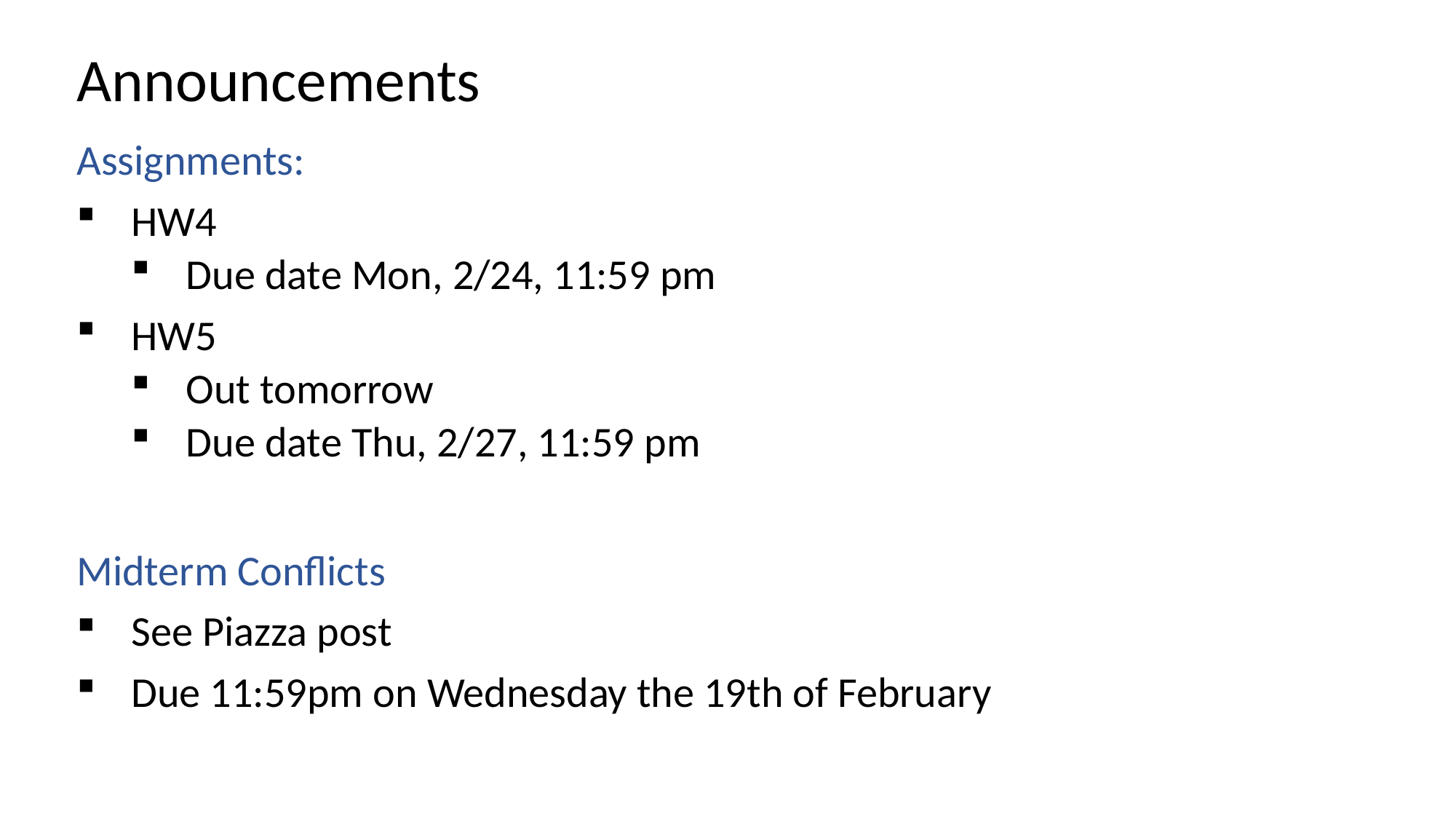

# Announcements
Assignments:
HW4
Due date Mon, 2/24, 11:59 pm
HW5
Out tomorrow
Due date Thu, 2/27, 11:59 pm

Midterm Conflicts
See Piazza post
Due 11:59pm on Wednesday the 19th of February